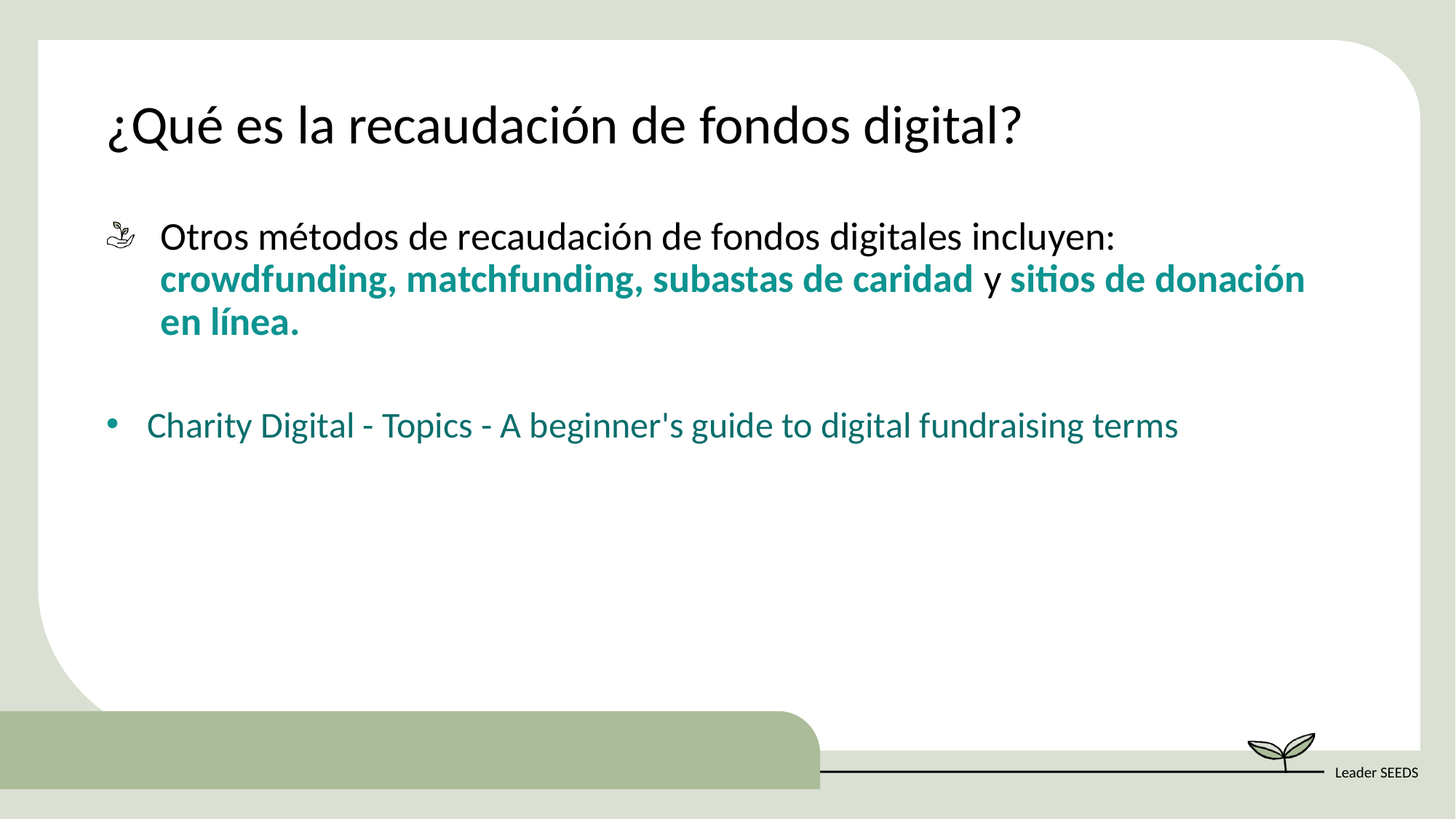

¿Qué es la recaudación de fondos digital?

Otros métodos de recaudación de fondos digitales incluyen: crowdfunding, matchfunding, subastas de caridad y sitios de donación en línea.

Charity Digital - Topics - A beginner's guide to digital fundraising terms